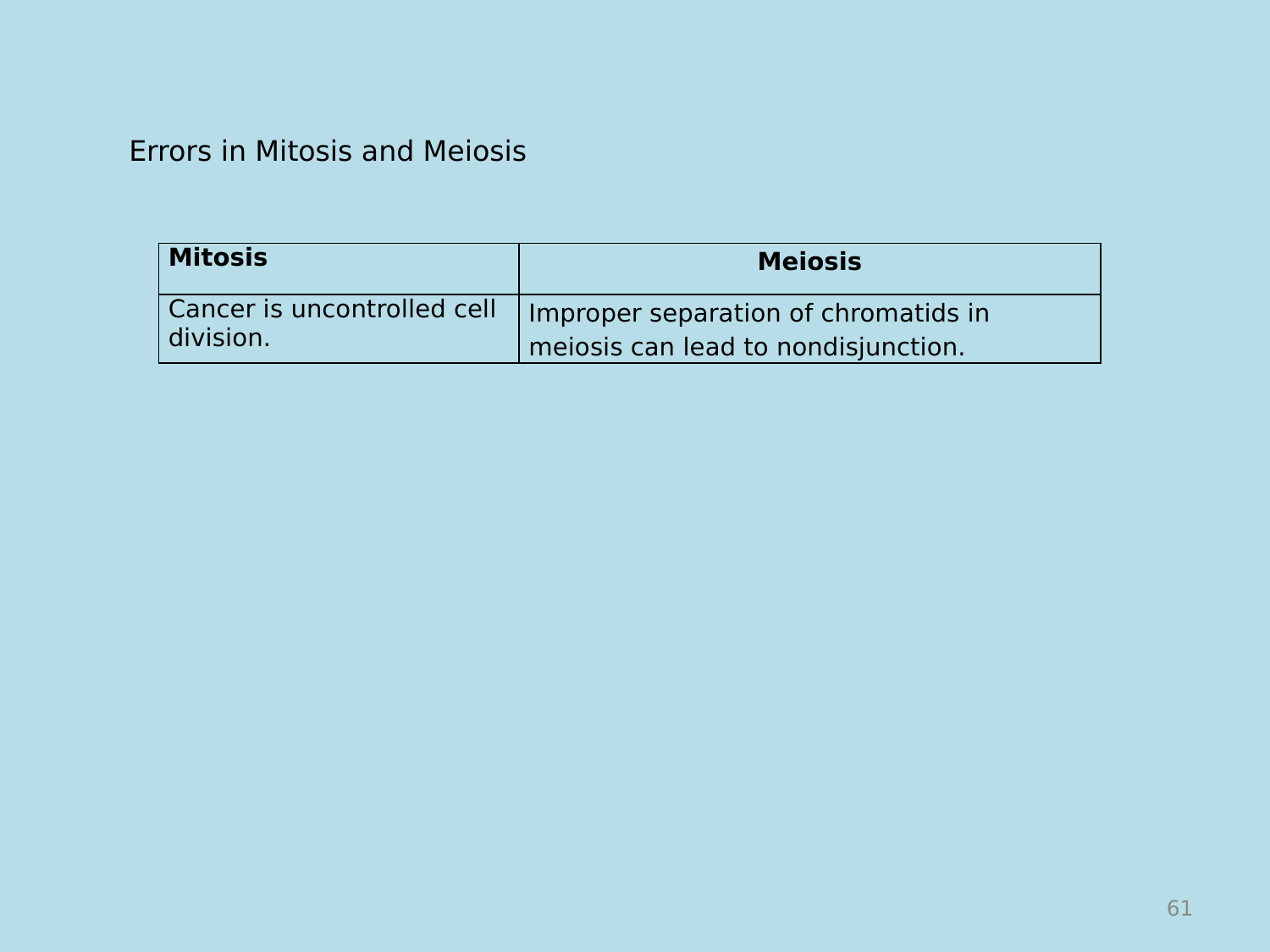

Errors in Mitosis and Meiosis
| Mitosis | Meiosis |
| --- | --- |
| Cancer is uncontrolled cell division. | Improper separation of chromatids in meiosis can lead to nondisjunction. |
61